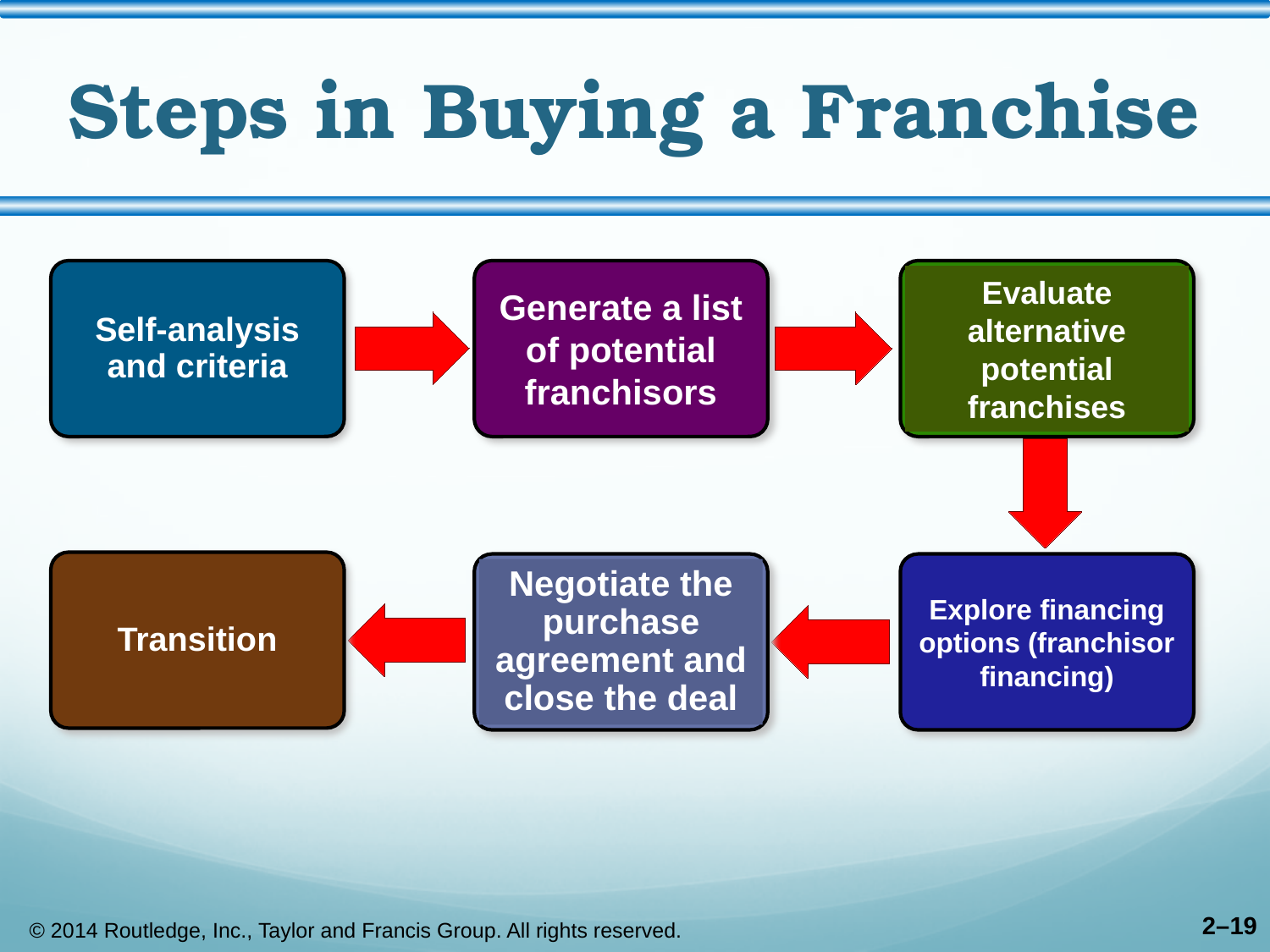

# Steps in Buying a Franchise

Self-analysis and criteria

Generate a list of potential franchisors

Evaluate alternative potential franchises

Explore financing options (franchisor financing)

Transition

Negotiate the purchase agreement and close the deal

© 2014 Routledge, Inc., Taylor and Francis Group. All rights reserved.
2–19